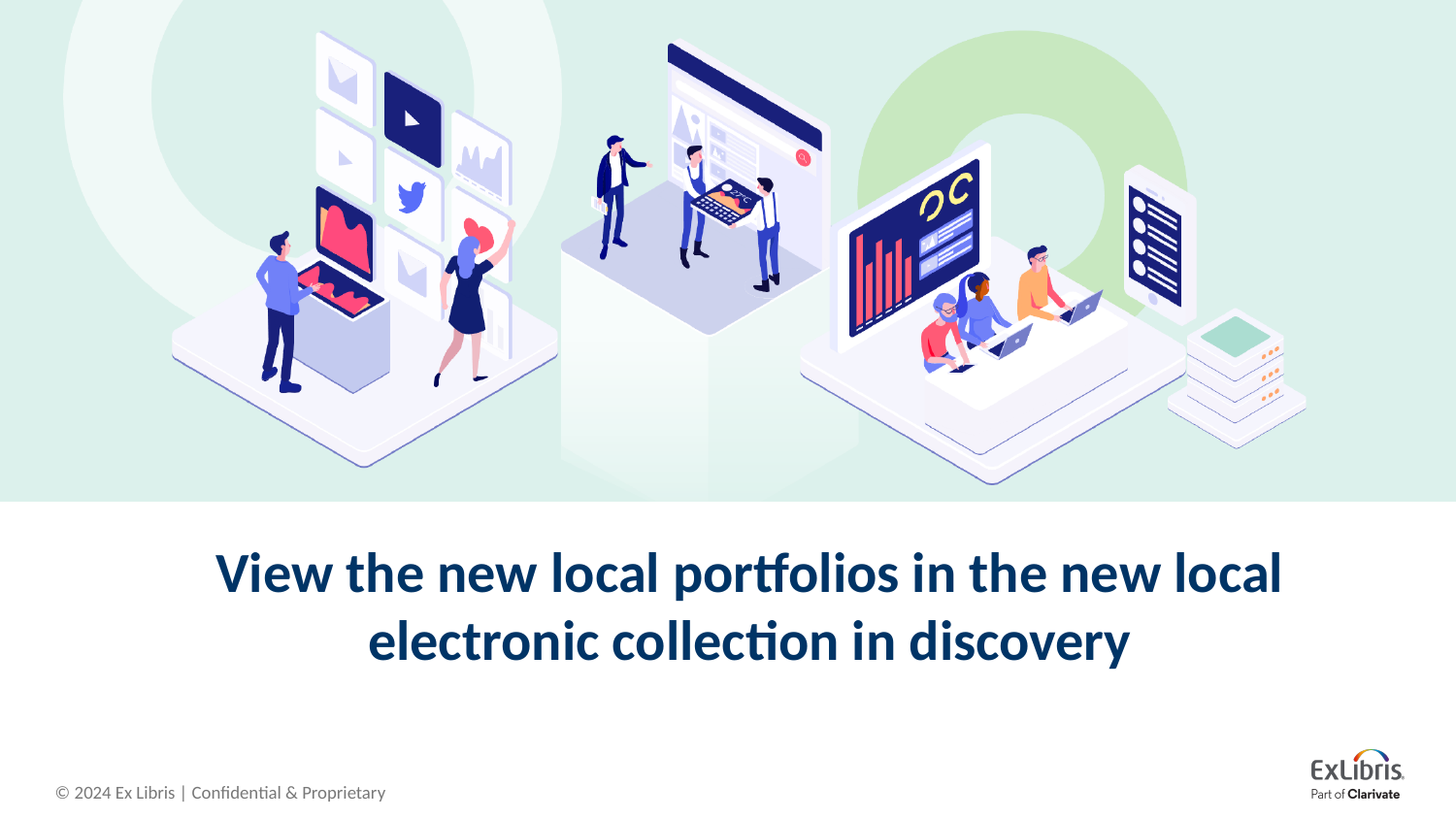

# View the new local portfolios in the new local electronic collection in discovery